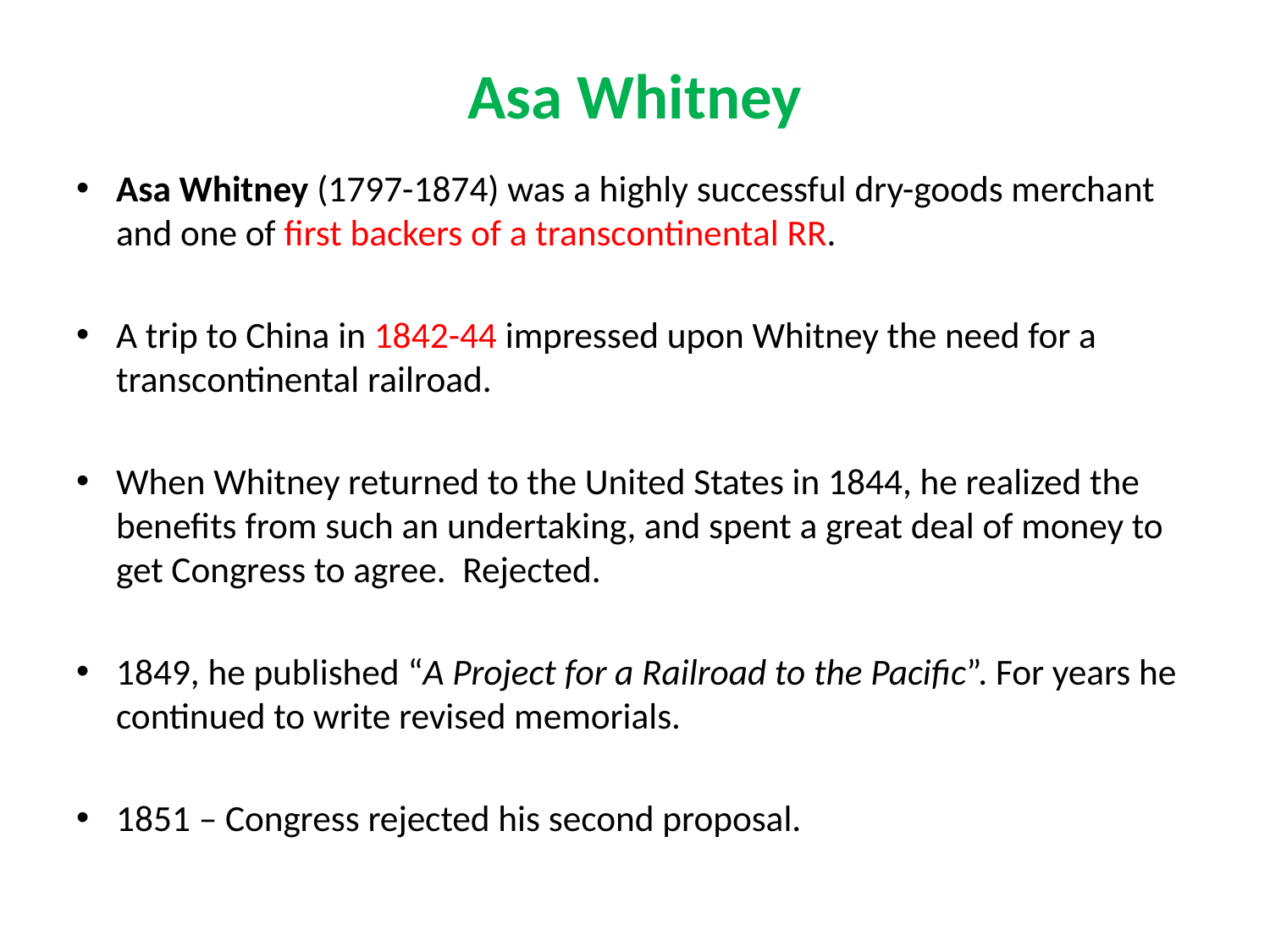

# Asa Whitney
Asa Whitney (1797-1874) was a highly successful dry-goods merchant and one of first backers of a transcontinental RR.

A trip to China in 1842-44 impressed upon Whitney the need for a transcontinental railroad.

When Whitney returned to the United States in 1844, he realized the benefits from such an undertaking, and spent a great deal of money to get Congress to agree.  Rejected.

1849, he published “A Project for a Railroad to the Pacific”. For years he continued to write revised memorials.

1851 – Congress rejected his second proposal.